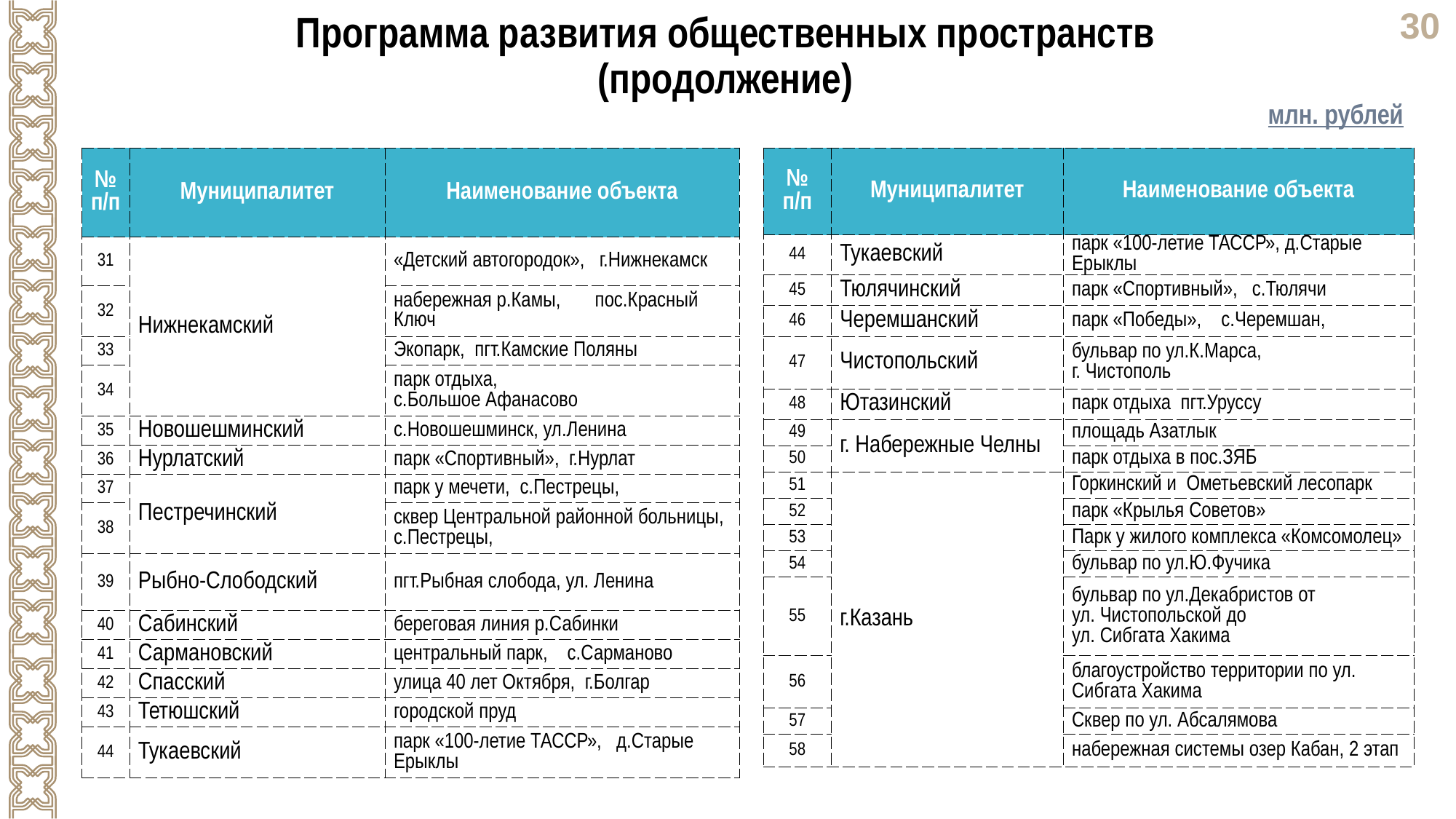

Программа развития общественных пространств
(продолжение)
млн. рублей
| № п/п | Муниципалитет | Наименование объекта |
| --- | --- | --- |
| 44 | Тукаевский | парк «100-летие ТАССР», д.Старые Ерыклы |
| 45 | Тюлячинский | парк «Спортивный», с.Тюлячи |
| 46 | Черемшанский | парк «Победы», с.Черемшан, |
| 47 | Чистопольский | бульвар по ул.К.Марса, г. Чистополь |
| 48 | Ютазинский | парк отдыха пгт.Уруссу |
| 49 | г. Набережные Челны | площадь Азатлык |
| 50 |  | парк отдыха в пос.ЗЯБ |
| 51 | г.Казань | Горкинский и Ометьевский лесопарк |
| 52 |  | парк «Крылья Советов» |
| 53 |  | Парк у жилого комплекса «Комсомолец» |
| 54 |  | бульвар по ул.Ю.Фучика |
| 55 |  | бульвар по ул.Декабристов от ул. Чистопольской до ул. Сибгата Хакима |
| 56 |  | благоустройство территории по ул. Сибгата Хакима |
| 57 |  | Сквер по ул. Абсалямова |
| 58 |  | набережная системы озер Кабан, 2 этап |
| № п/п | Муниципалитет | Наименование объекта |
| --- | --- | --- |
| 31 | Нижнекамский | «Детский автогородок», г.Нижнекамск |
| 32 |  | набережная р.Камы, пос.Красный Ключ |
| 33 |  | Экопарк, пгт.Камские Поляны |
| 34 |  | парк отдыха, с.Большое Афанасово |
| 35 | Новошешминский | с.Новошешминск, ул.Ленина |
| 36 | Нурлатский | парк «Спортивный», г.Нурлат |
| 37 | Пестречинский | парк у мечети, с.Пестрецы, |
| 38 |  | сквер Центральной районной больницы, с.Пестрецы, |
| 39 | Рыбно-Слободский | пгт.Рыбная слобода, ул. Ленина |
| 40 | Сабинский | береговая линия р.Сабинки |
| 41 | Сармановский | центральный парк, с.Сарманово |
| 42 | Спасский | улица 40 лет Октября, г.Болгар |
| 43 | Тетюшский | городской пруд |
| 44 | Тукаевский | парк «100-летие ТАССР», д.Старые Ерыклы |